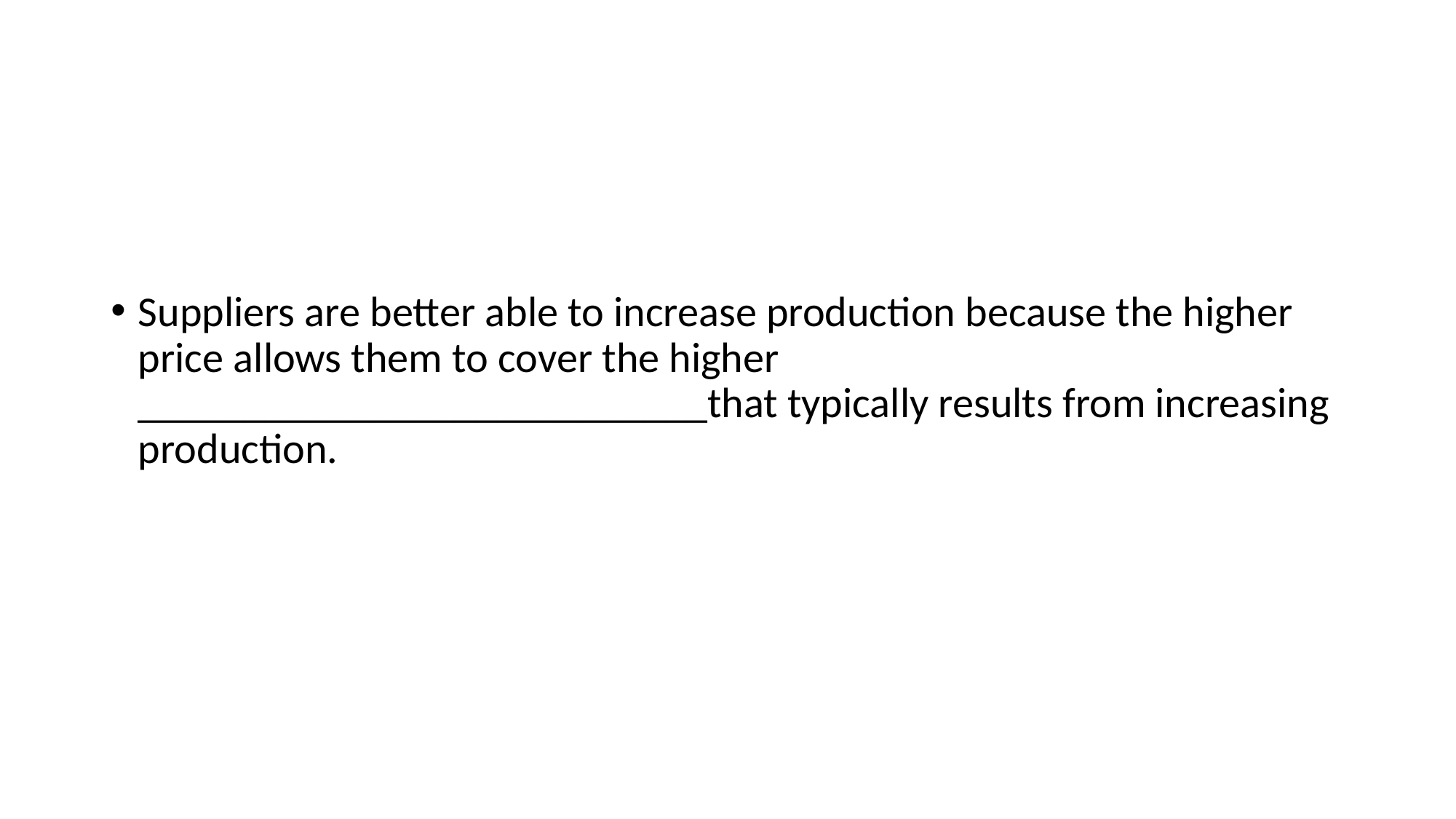

#

Suppliers are better able to increase production because the higher price allows them to cover the higher ___________________________that typically results from increasing production.